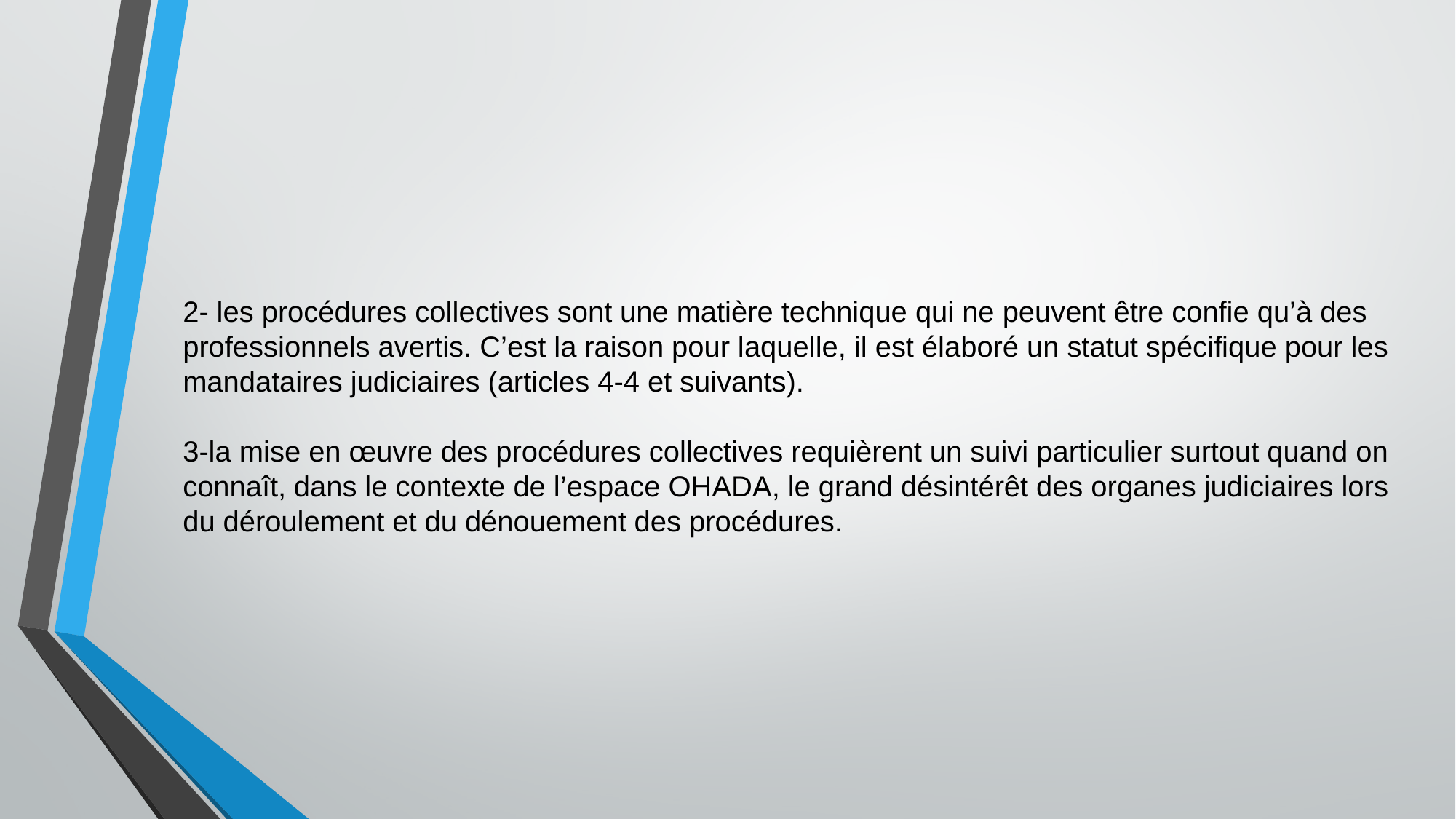

# 2- les procédures collectives sont une matière technique qui ne peuvent être confie qu’à des professionnels avertis. C’est la raison pour laquelle, il est élaboré un statut spécifique pour les mandataires judiciaires (articles 4-4 et suivants). 3-la mise en œuvre des procédures collectives requièrent un suivi particulier surtout quand on connaît, dans le contexte de l’espace OHADA, le grand désintérêt des organes judiciaires lors du déroulement et du dénouement des procédures.